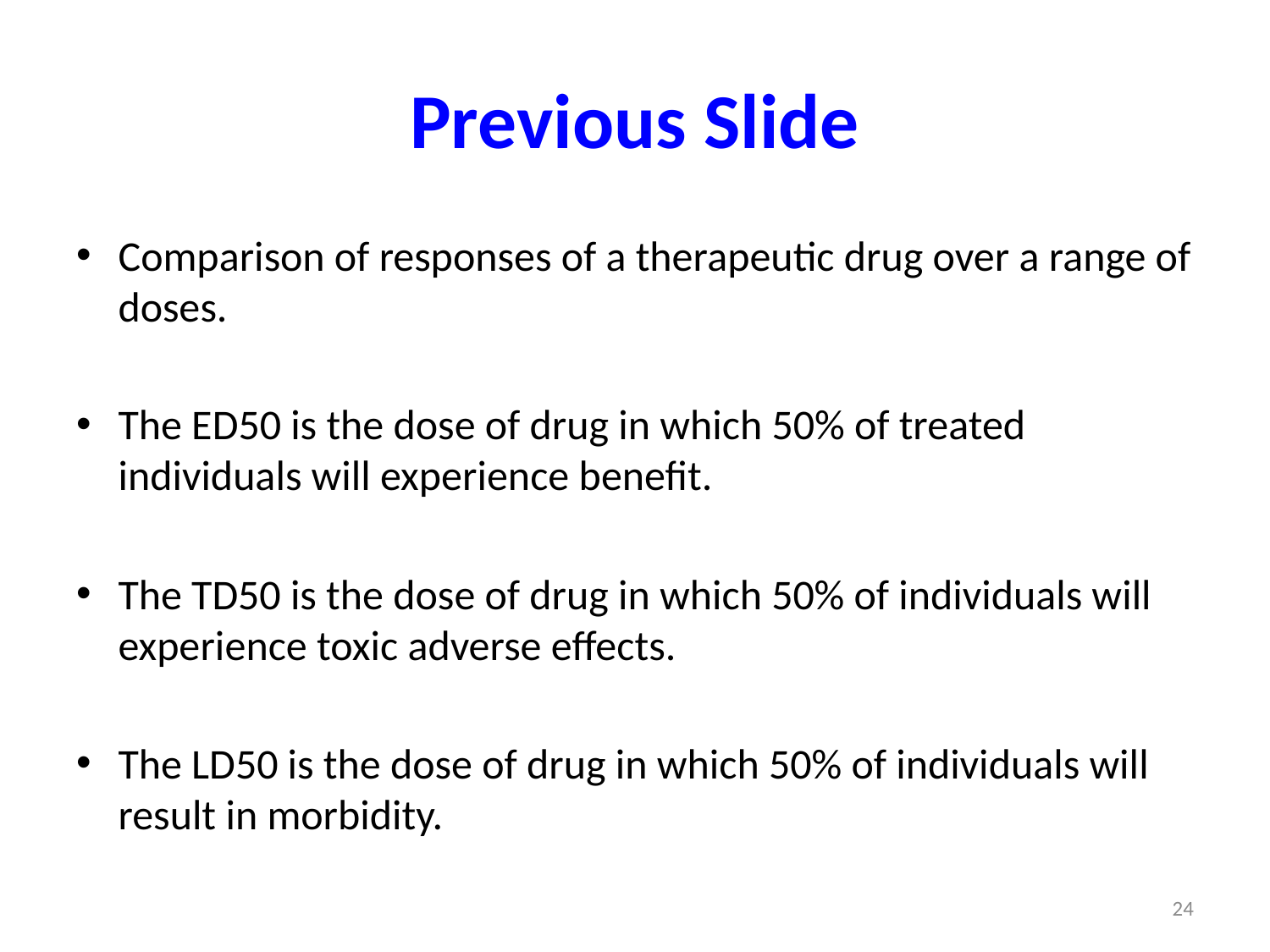

# Previous Slide
Comparison of responses of a therapeutic drug over a range of doses.

The ED50 is the dose of drug in which 50% of treated individuals will experience benefit.

The TD50 is the dose of drug in which 50% of individuals will experience toxic adverse effects.

The LD50 is the dose of drug in which 50% of individuals will result in morbidity.
24